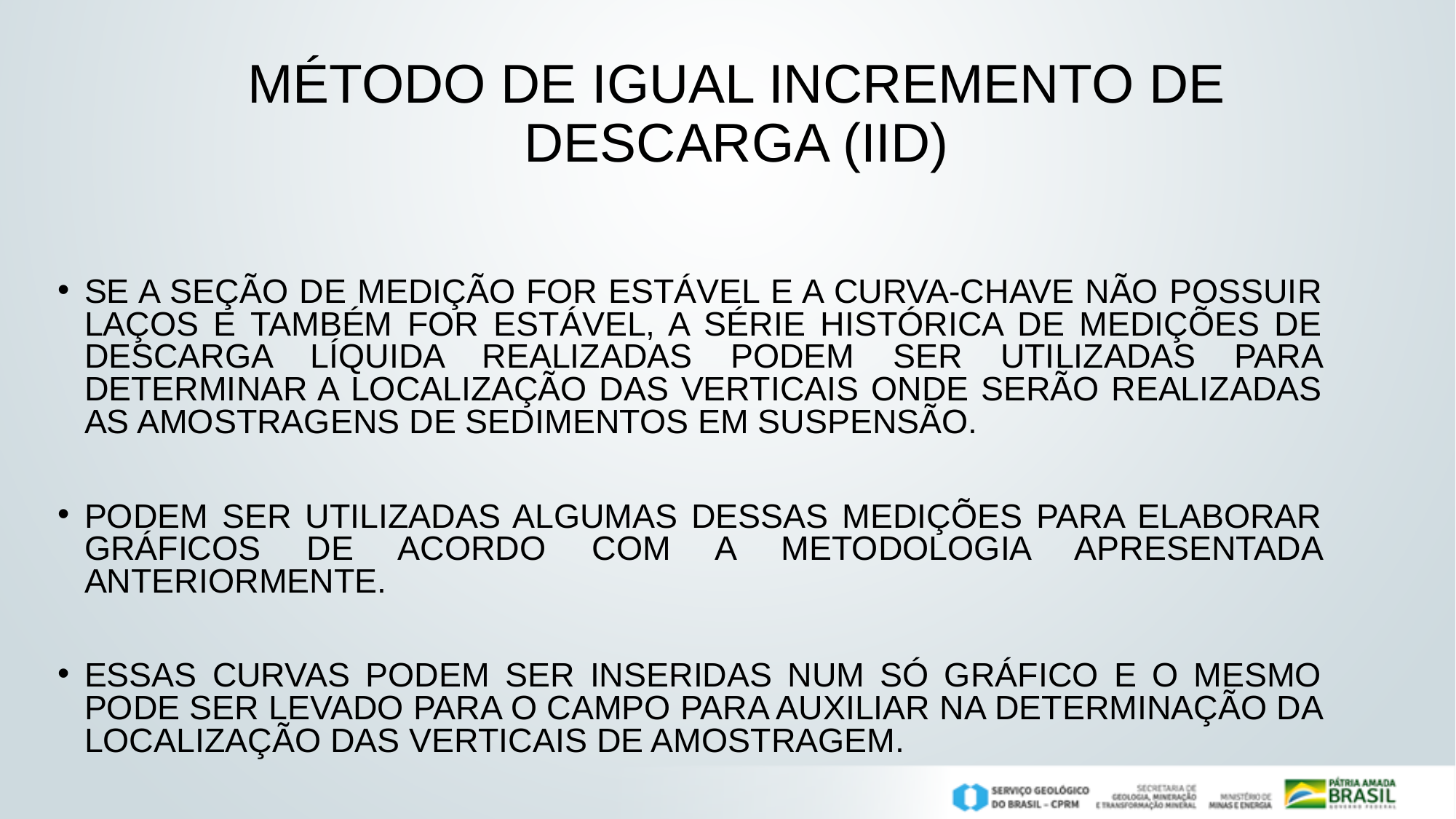

# Método de Igual Incremento de Descarga (IID)
Se a seção de medição for estável e a curva-chave não possuir laços e também for estável, a série histórica de medições de descarga líquida realizadas podem ser utilizadas para determinar a localização das verticais onde serão realizadas as amostragens de sedimentos em suspensão.

Podem ser utilizadas algumas dessas medições para elaborar gráficos de acordo com a metodologia apresentada anteriormente.

Essas curvas podem ser inseridas num só gráfico e o mesmo pode ser levado para o campo para auxiliar na determinação da localização das verticais de amostragem.